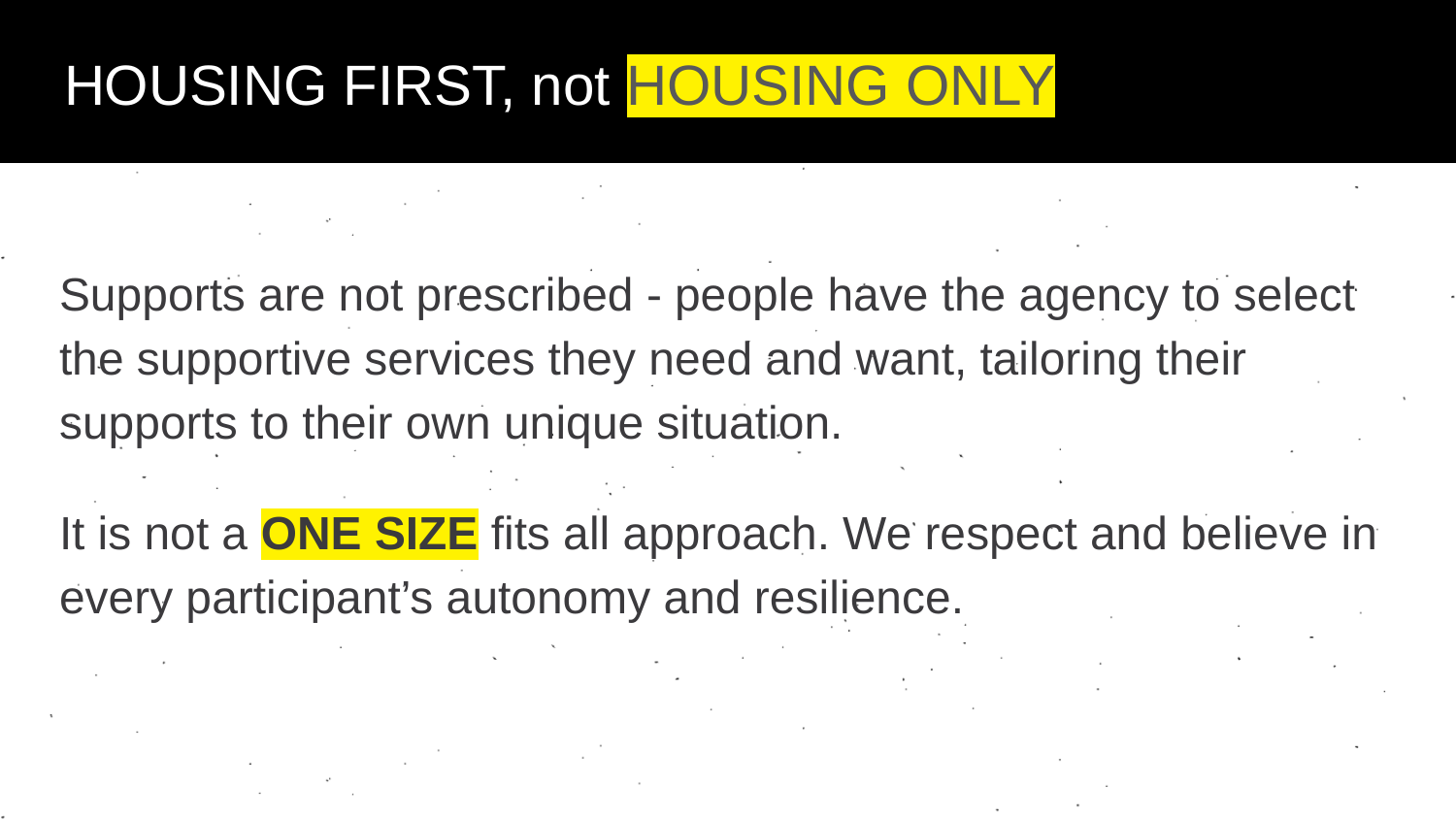

# HOUSING FIRST, not HOUSING ONLY
Supports are not prescribed - people have the agency to select the supportive services they need and want, tailoring their supports to their own unique situation.
It is not a ONE SIZE fits all approach. We respect and believe in every participant’s autonomy and resilience.